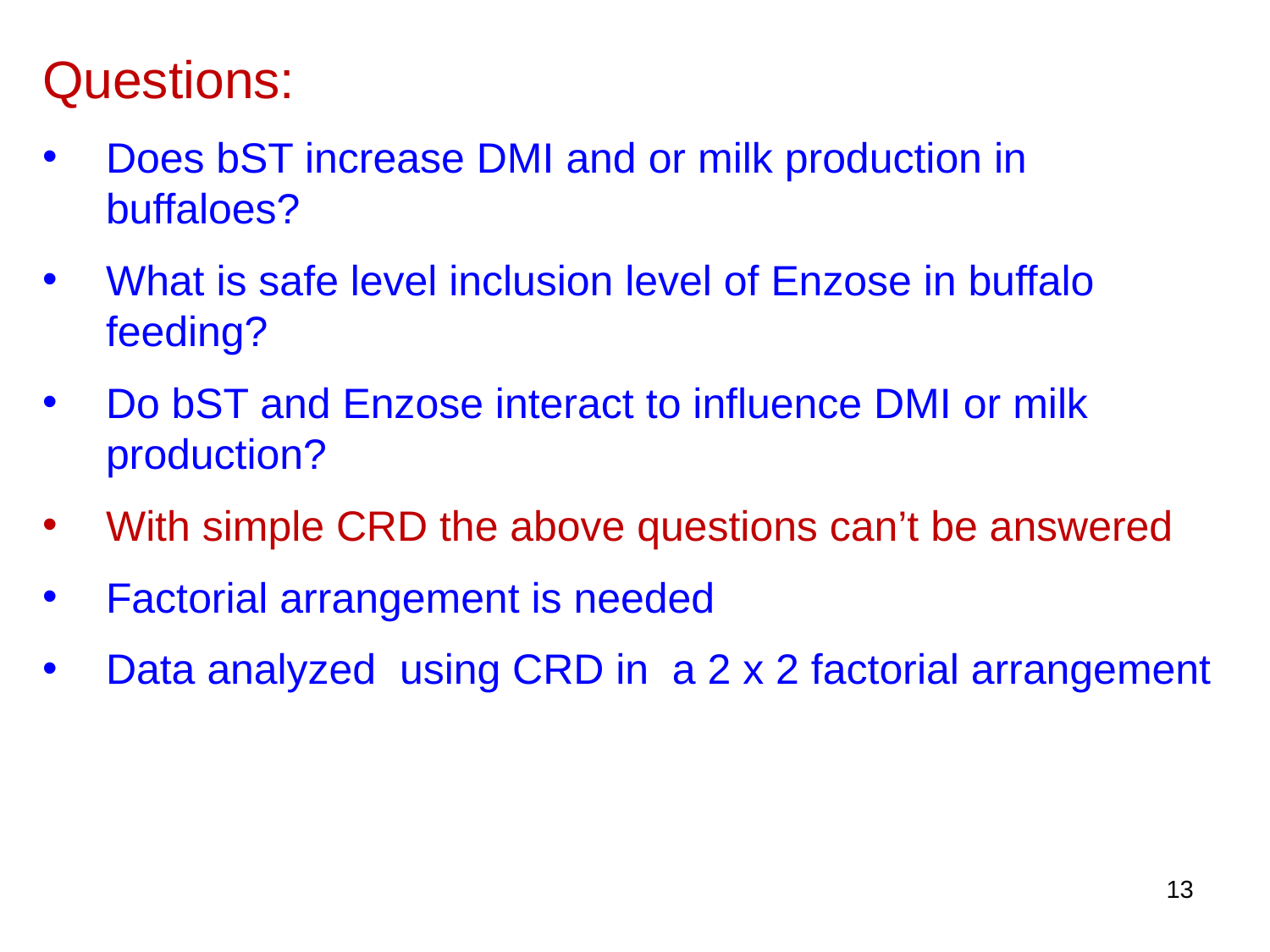

Questions:
Does bST increase DMI and or milk production in buffaloes?
What is safe level inclusion level of Enzose in buffalo feeding?
Do bST and Enzose interact to influence DMI or milk production?
With simple CRD the above questions can’t be answered
Factorial arrangement is needed
Data analyzed  using CRD in  a 2 x 2 factorial arrangement

13